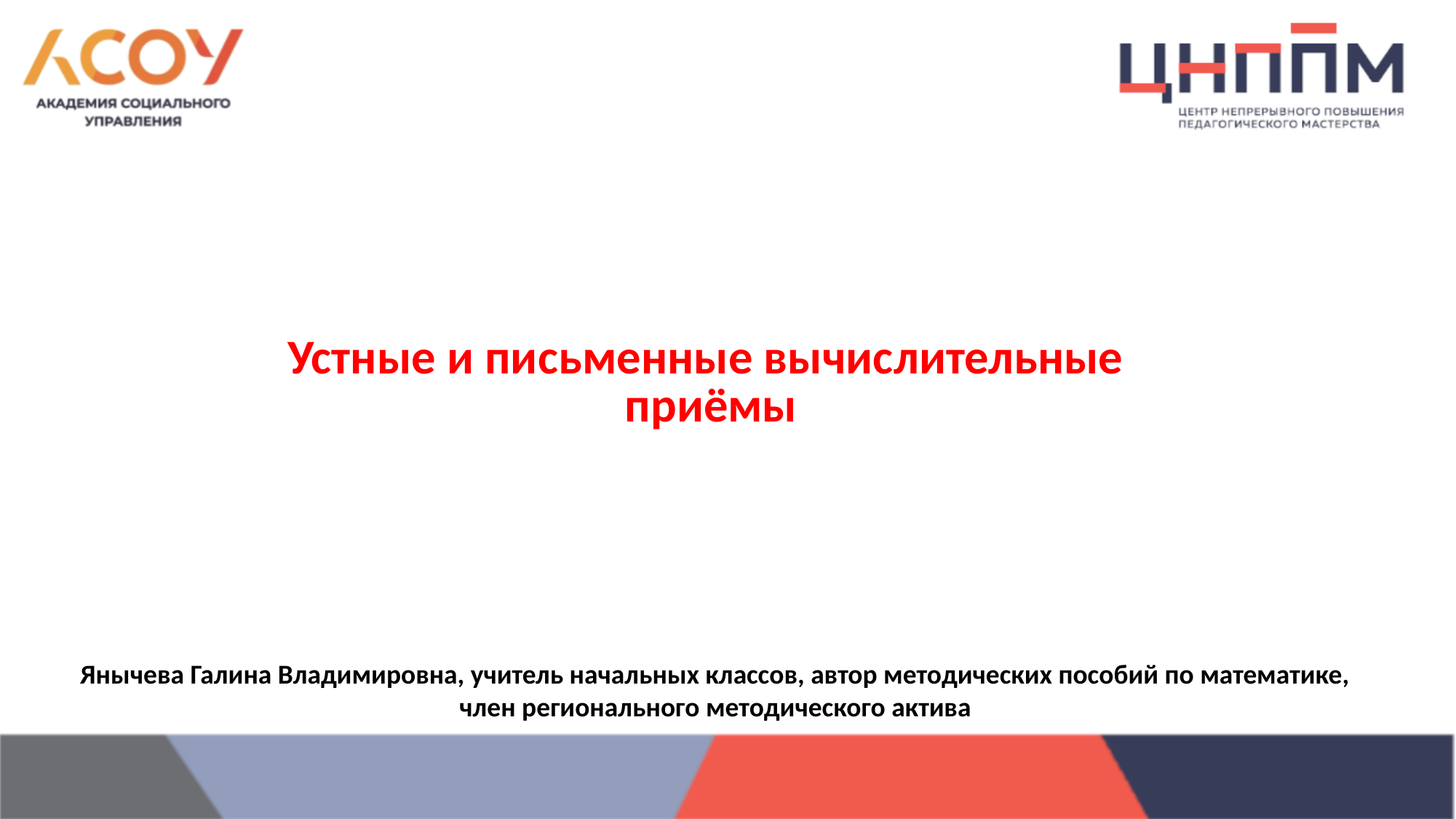

Устные и письменные вычислительные
приёмы

Янычева Галина Владимировна, учитель начальных классов, автор методических пособий по математике, член регионального методического актива